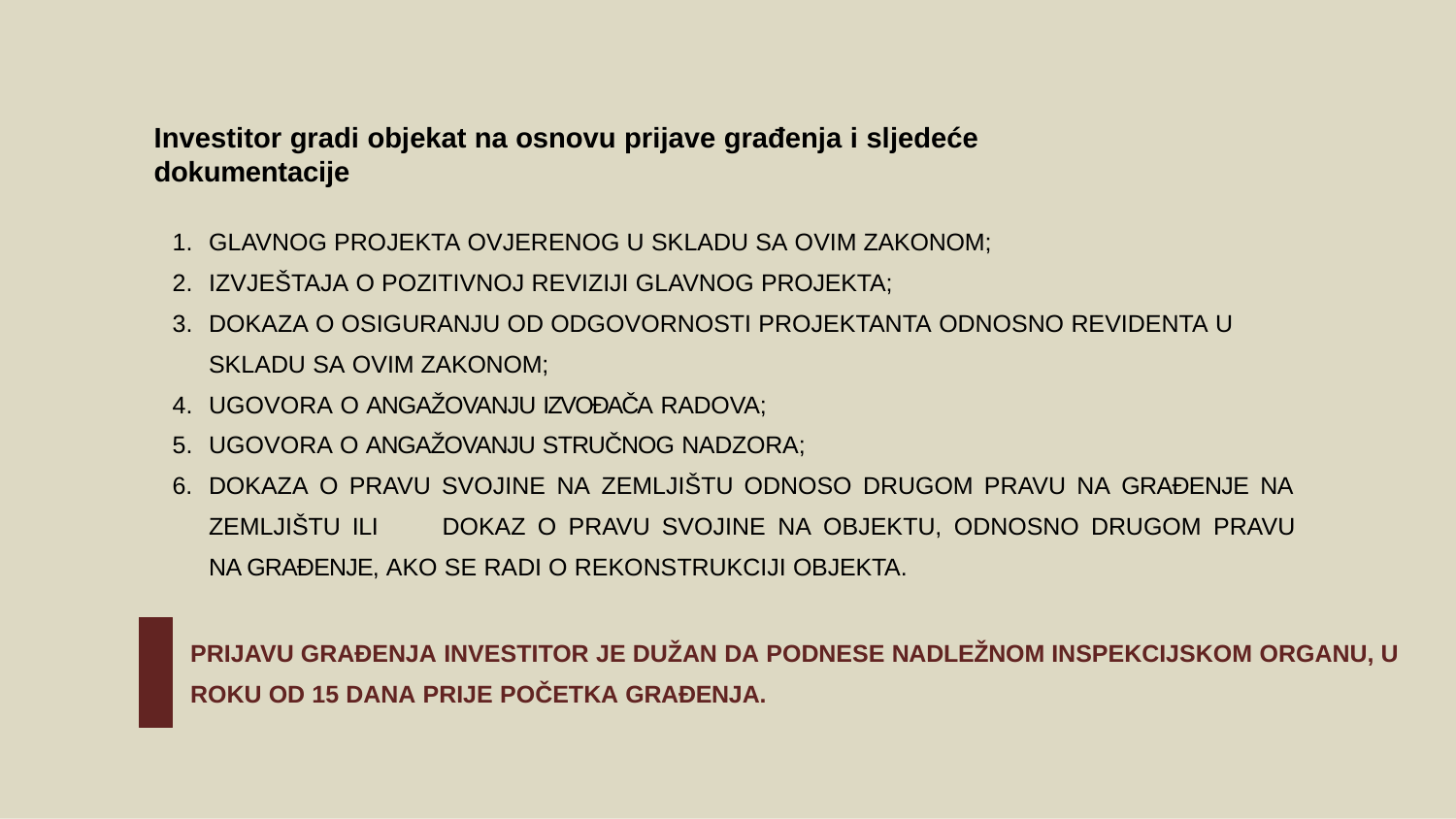

# Investitor gradi objekat na osnovu prijave građenja i sljedeće dokumentacije
GLAVNOG PROJEKTA OVJERENOG U SKLADU SA OVIM ZAKONOM;
IZVJEŠTAJA O POZITIVNOJ REVIZIJI GLAVNOG PROJEKTA;
DOKAZA O OSIGURANJU OD ODGOVORNOSTI PROJEKTANTA ODNOSNO REVIDENTA U
SKLADU SA OVIM ZAKONOM;
UGOVORA O ANGAŽOVANJU IZVOĐAČA RADOVA;
UGOVORA O ANGAŽOVANJU STRUČNOG NADZORA;
DOKAZA O PRAVU SVOJINE NA ZEMLJIŠTU ODNOSO DRUGOM PRAVU NA GRAĐENJE NA
ZEMLJIŠTU ILI	DOKAZ O PRAVU SVOJINE NA OBJEKTU, ODNOSNO DRUGOM PRAVU NA GRAĐENJE, AKO SE RADI O REKONSTRUKCIJI OBJEKTA.

PRIJAVU GRAĐENJA INVESTITOR JE DUŽAN DA PODNESE NADLEŽNOM INSPEKCIJSKOM ORGANU, U ROKU OD 15 DANA PRIJE POČETKA GRAĐENJA.